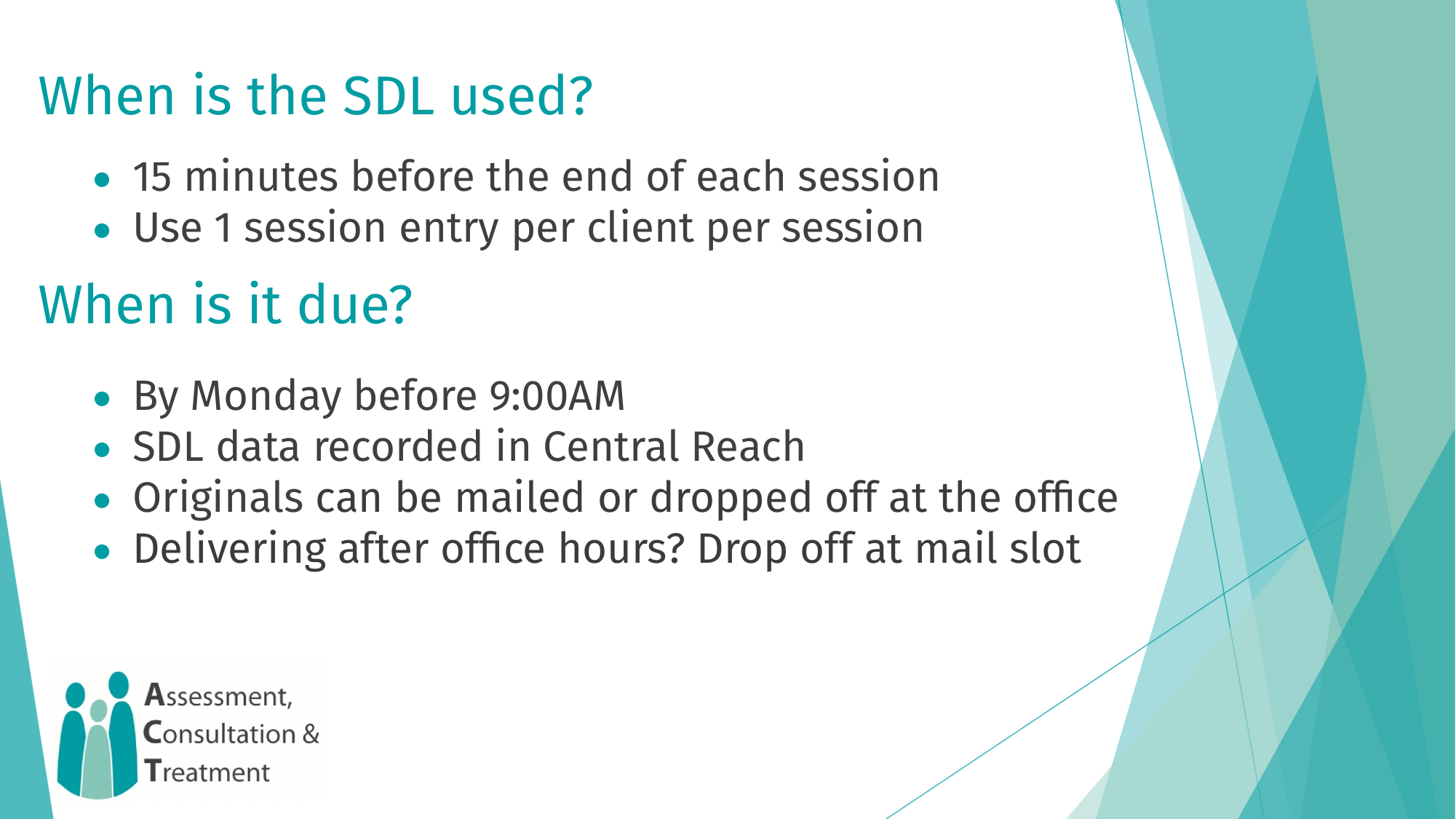

# When is the SDL used?
15 minutes before the end of each session
Use 1 session entry per client per session
When is it due?
By Monday before 9:00AM
SDL data recorded in Central Reach
Originals can be mailed or dropped off at the office
Delivering after office hours? Drop off at mail slot